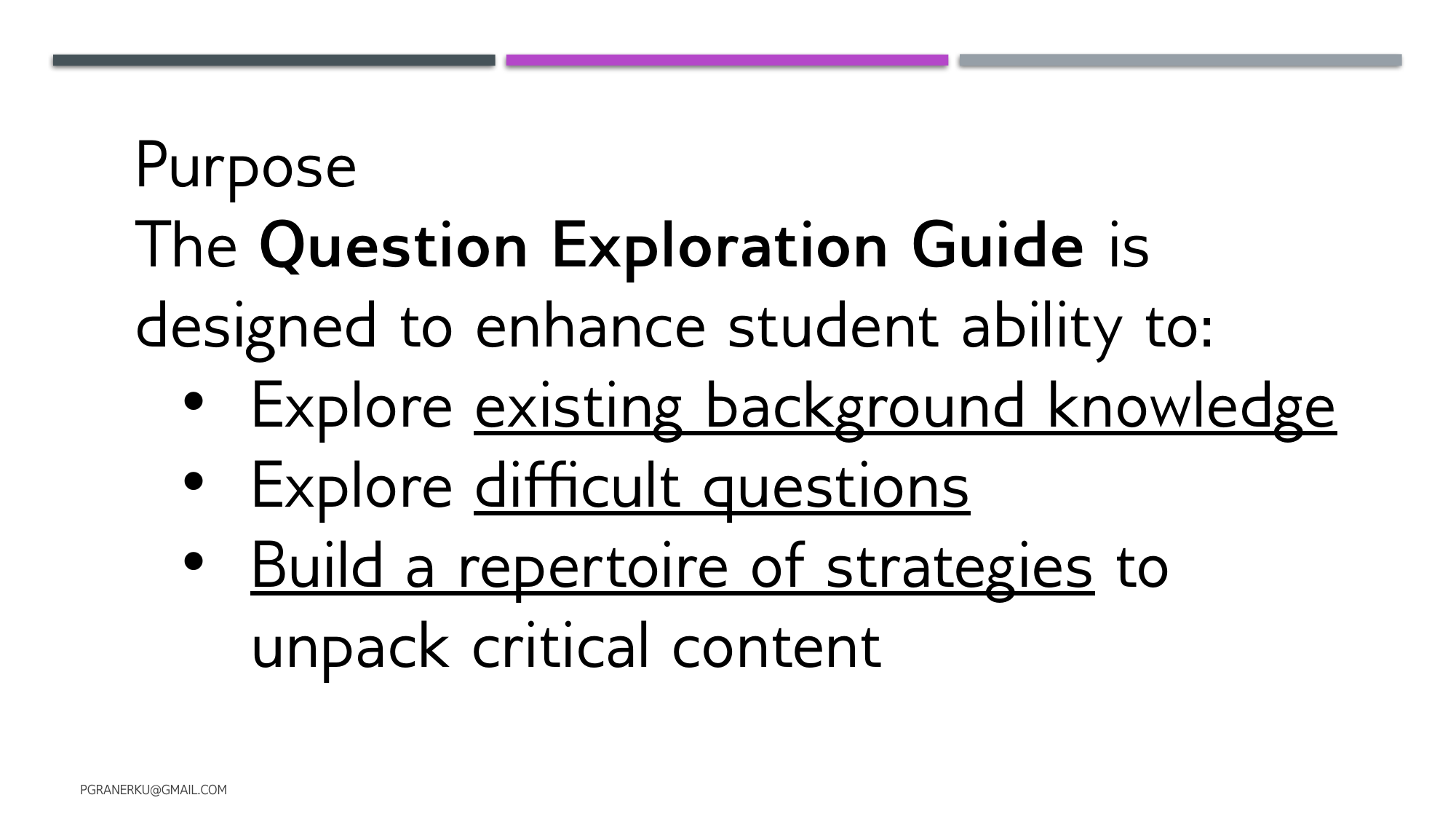

Purpose
The Question Exploration Guide is designed to enhance student ability to:
Explore existing background knowledge
Explore difficult questions
Build a repertoire of strategies to unpack critical content
pgranerku@gmail.com